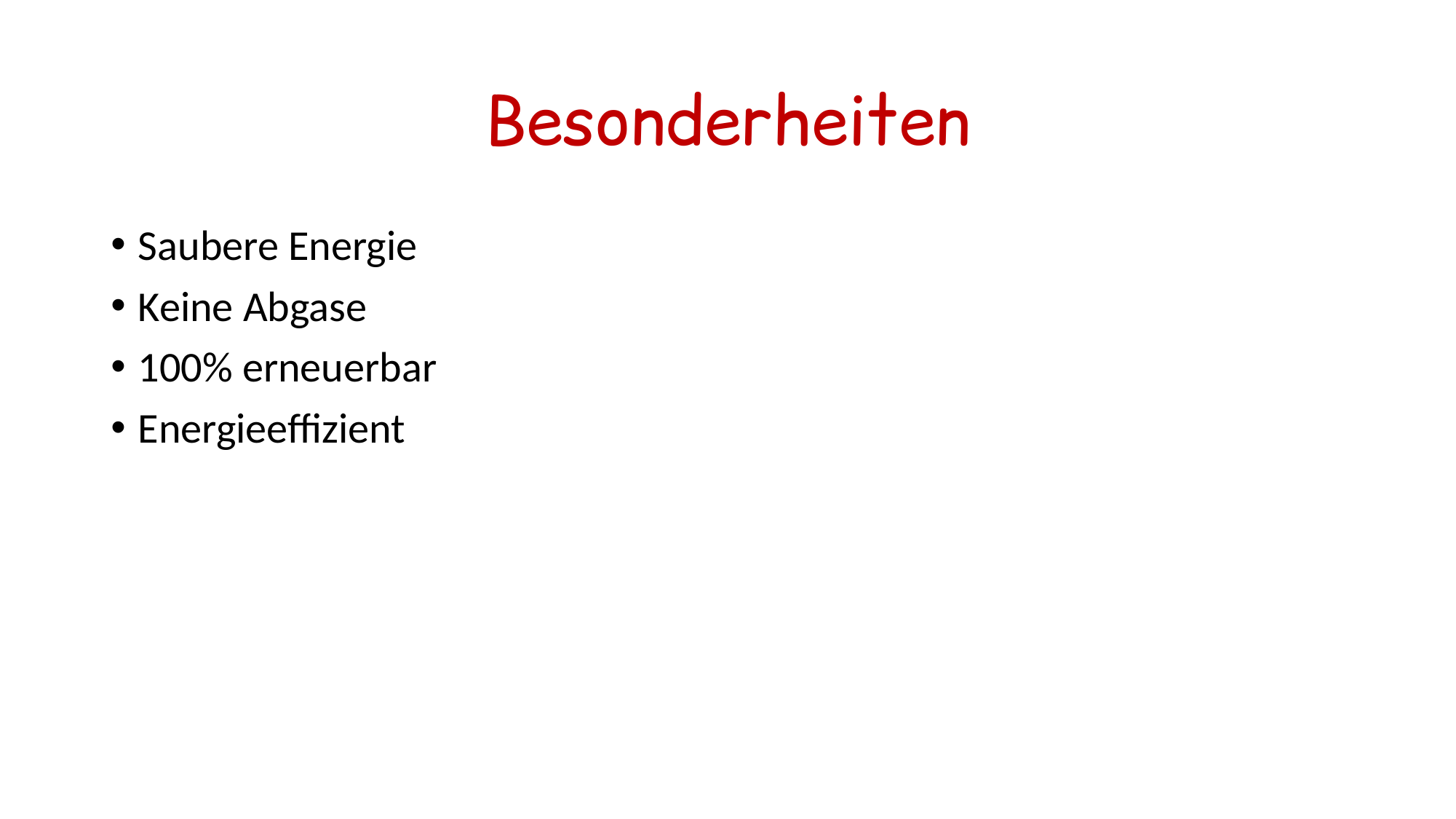

# Besonderheiten
Saubere Energie
Keine Abgase
100% erneuerbar
Energieeffizient